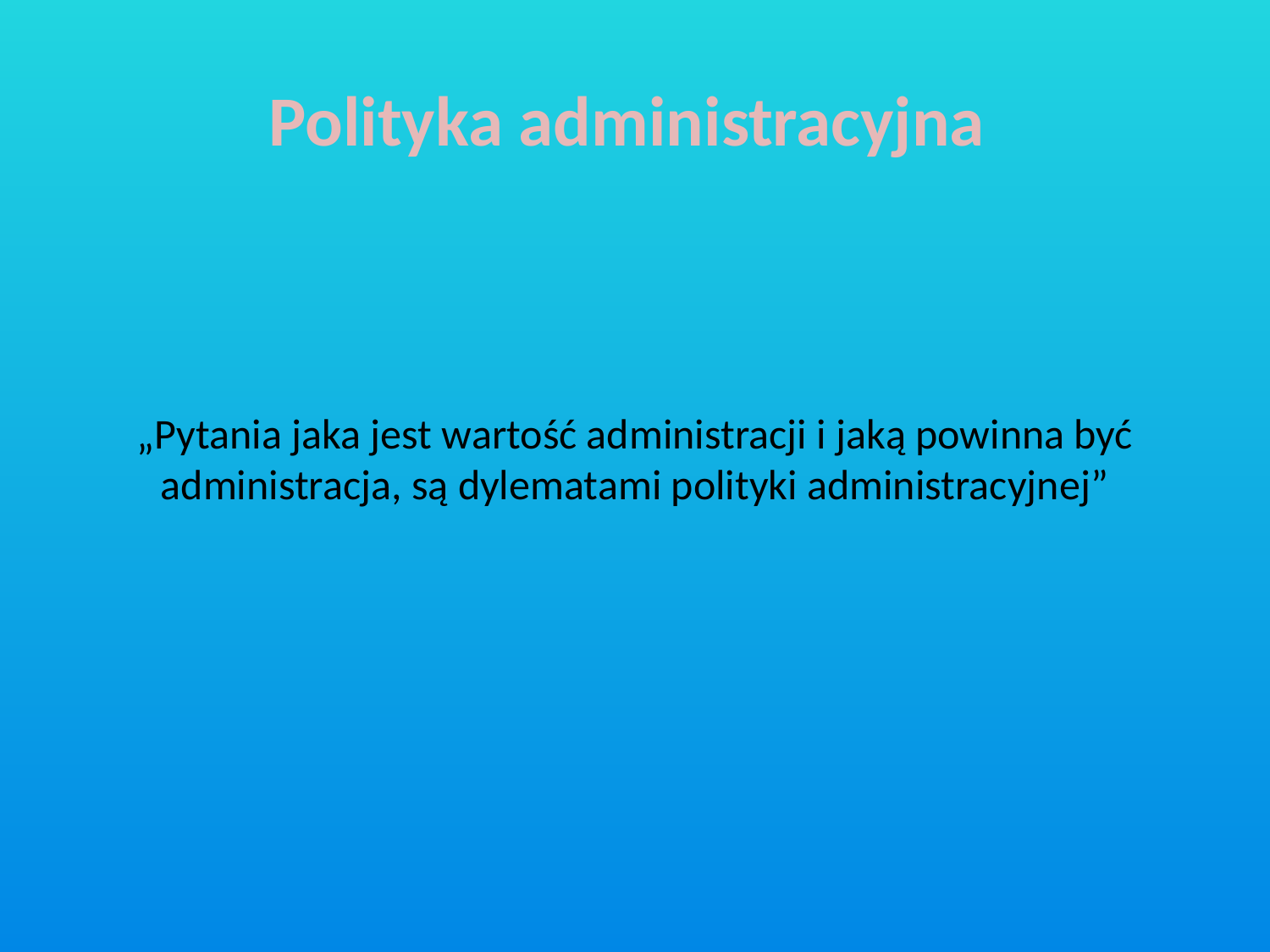

# Polityka administracyjna

„Pytania jaka jest wartość administracji i jaką powinna być administracja, są dylematami polityki administracyjnej”